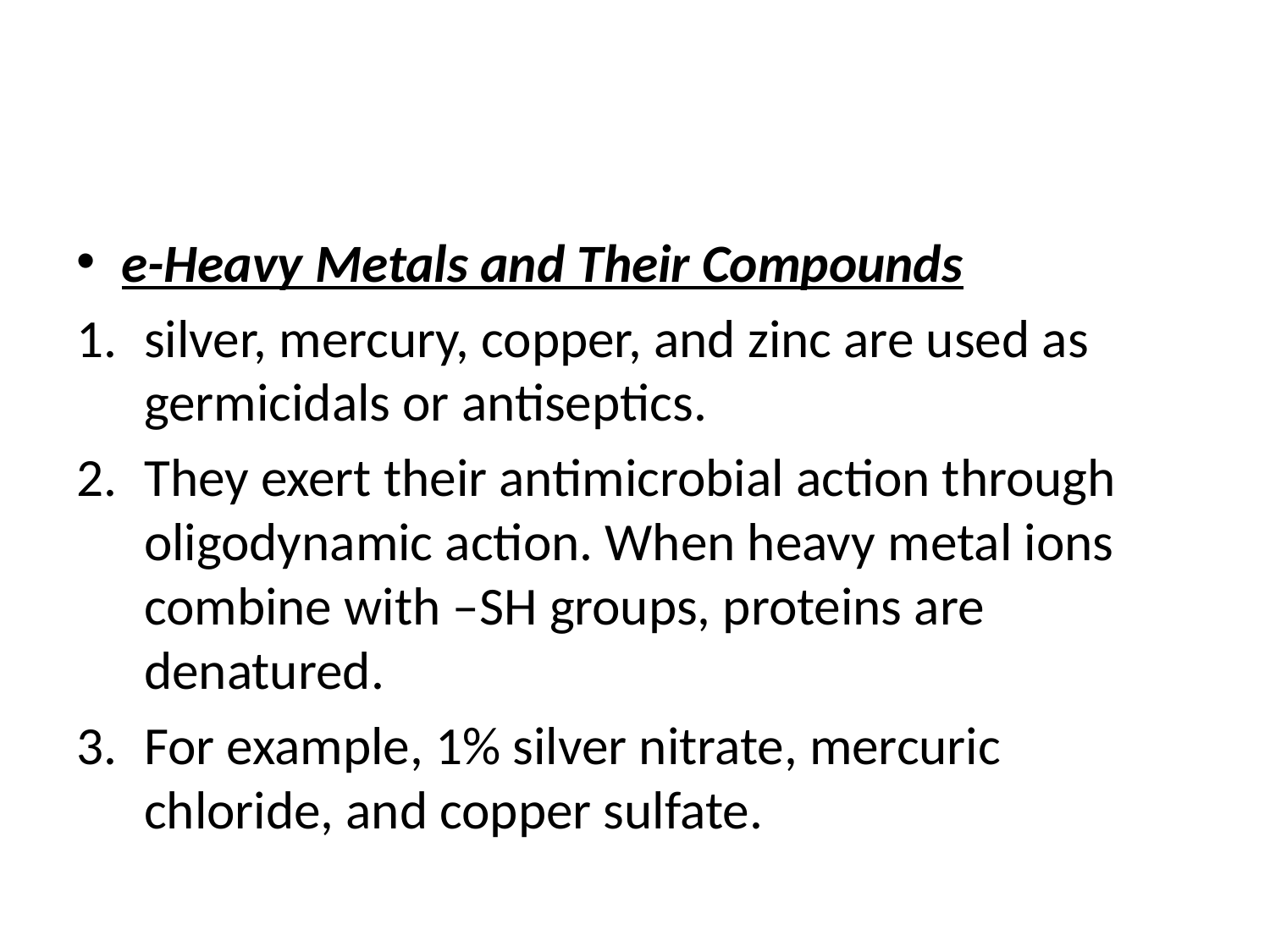

#
e-Heavy Metals and Their Compounds
silver, mercury, copper, and zinc are used as germicidals or antiseptics.
They exert their antimicrobial action through oligodynamic action. When heavy metal ions combine with –SH groups, proteins are denatured.
For example, 1% silver nitrate, mercuric chloride, and copper sulfate.